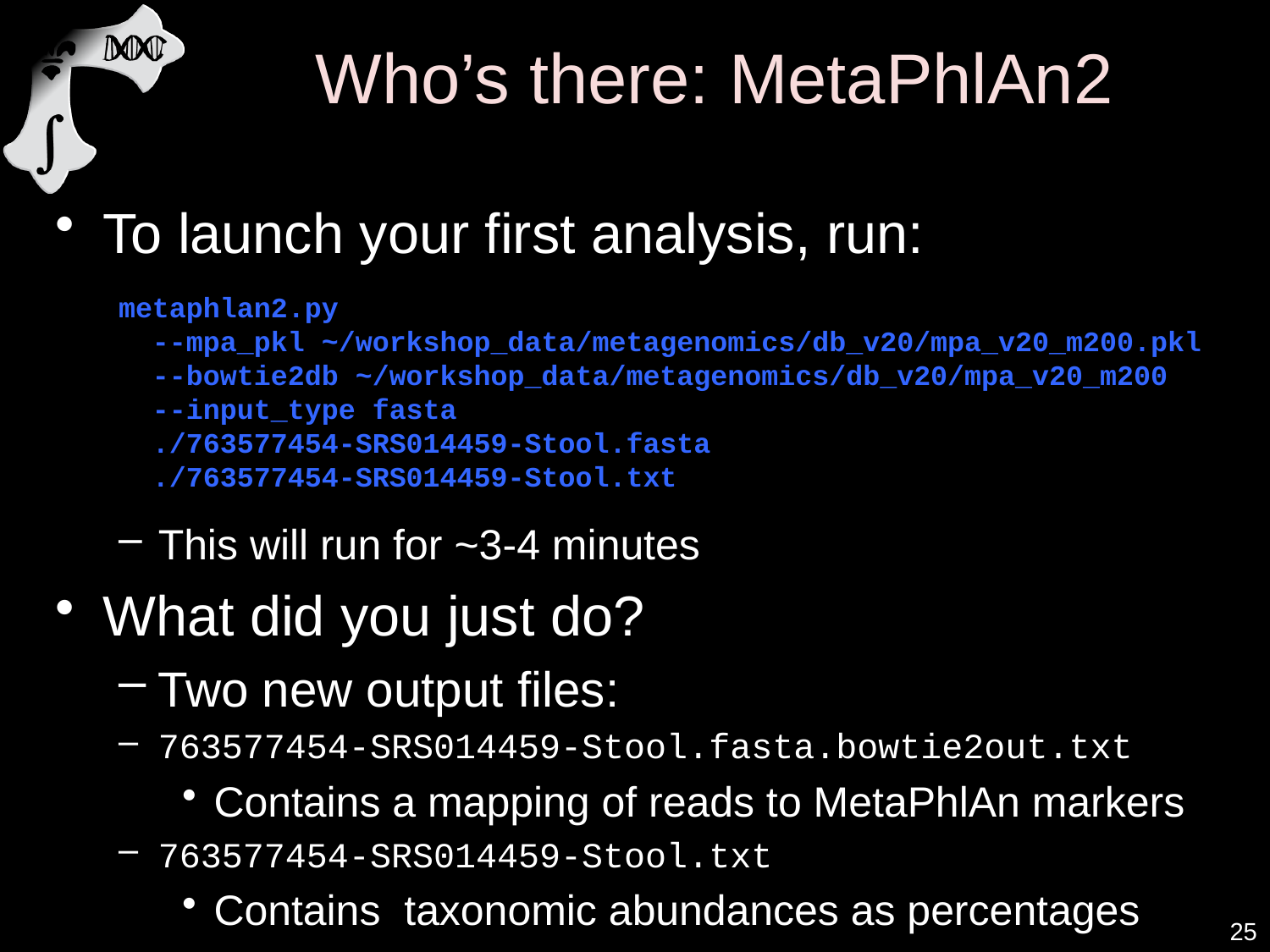

# Who’s there: MetaPhlAn2
To launch your first analysis, run:

metaphlan2.py
  --mpa_pkl ~/workshop_data/metagenomics/db_v20/mpa_v20_m200.pkl
  --bowtie2db ~/workshop_data/metagenomics/db_v20/mpa_v20_m200
  --input_type fasta
  ./763577454-SRS014459-Stool.fasta
  ./763577454-SRS014459-Stool.txt
This will run for ~3-4 minutes
What did you just do?
Two new output files:
763577454-SRS014459-Stool.fasta.bowtie2out.txt
Contains a mapping of reads to MetaPhlAn markers
763577454-SRS014459-Stool.txt
Contains  taxonomic abundances as percentages
25